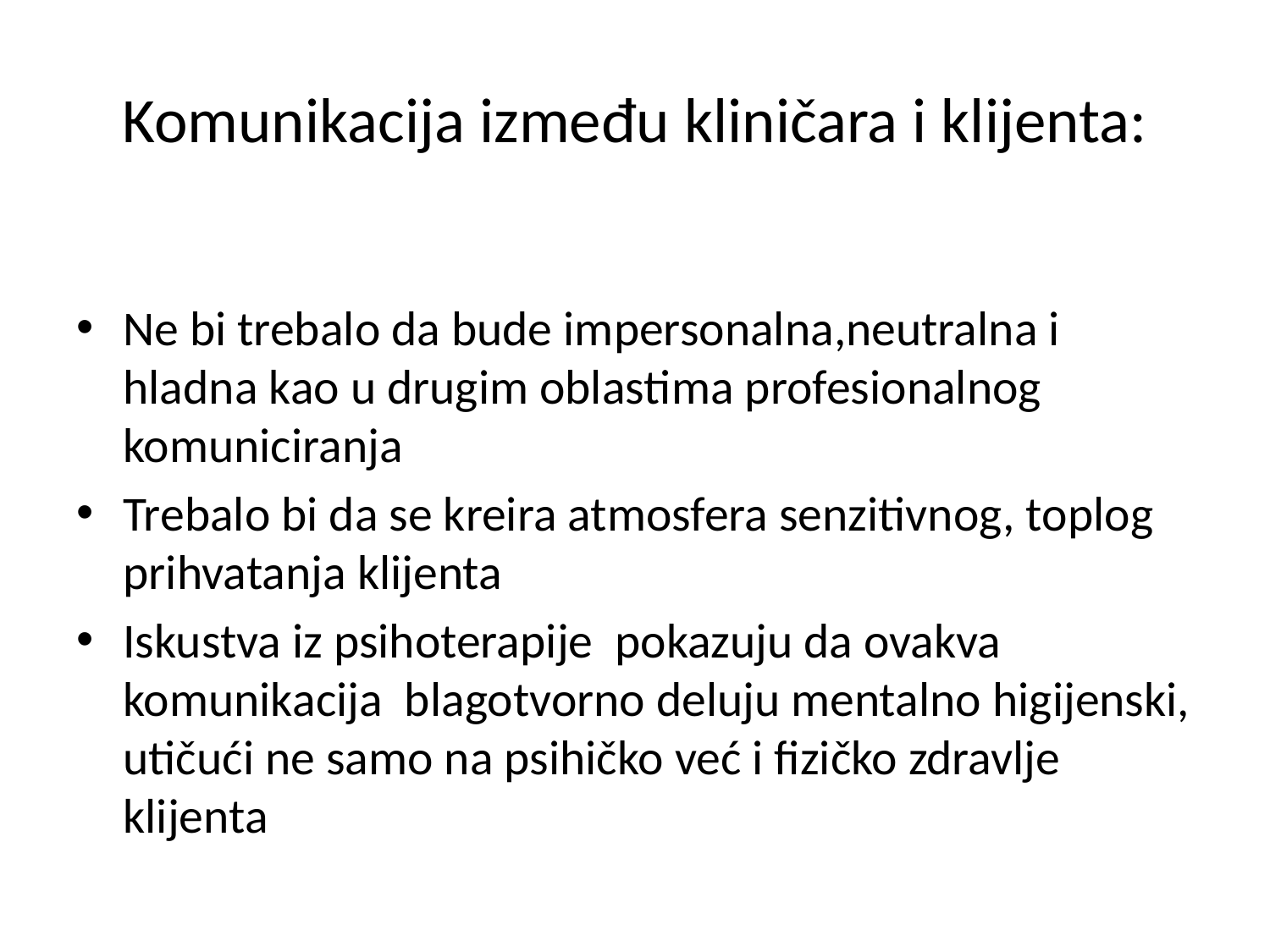

# Komunikacija između kliničara i klijenta:

Ne bi trebalo da bude impersonalna,neutralna i hladna kao u drugim oblastima profesionalnog komuniciranja
Trebalo bi da se kreira atmosfera senzitivnog, toplog prihvatanja klijenta
Iskustva iz psihoterapije  pokazuju da ovakva komunikacija  blagotvorno deluju mentalno higijenski, utičući ne samo na psihičko već i fizičko zdravlje klijenta